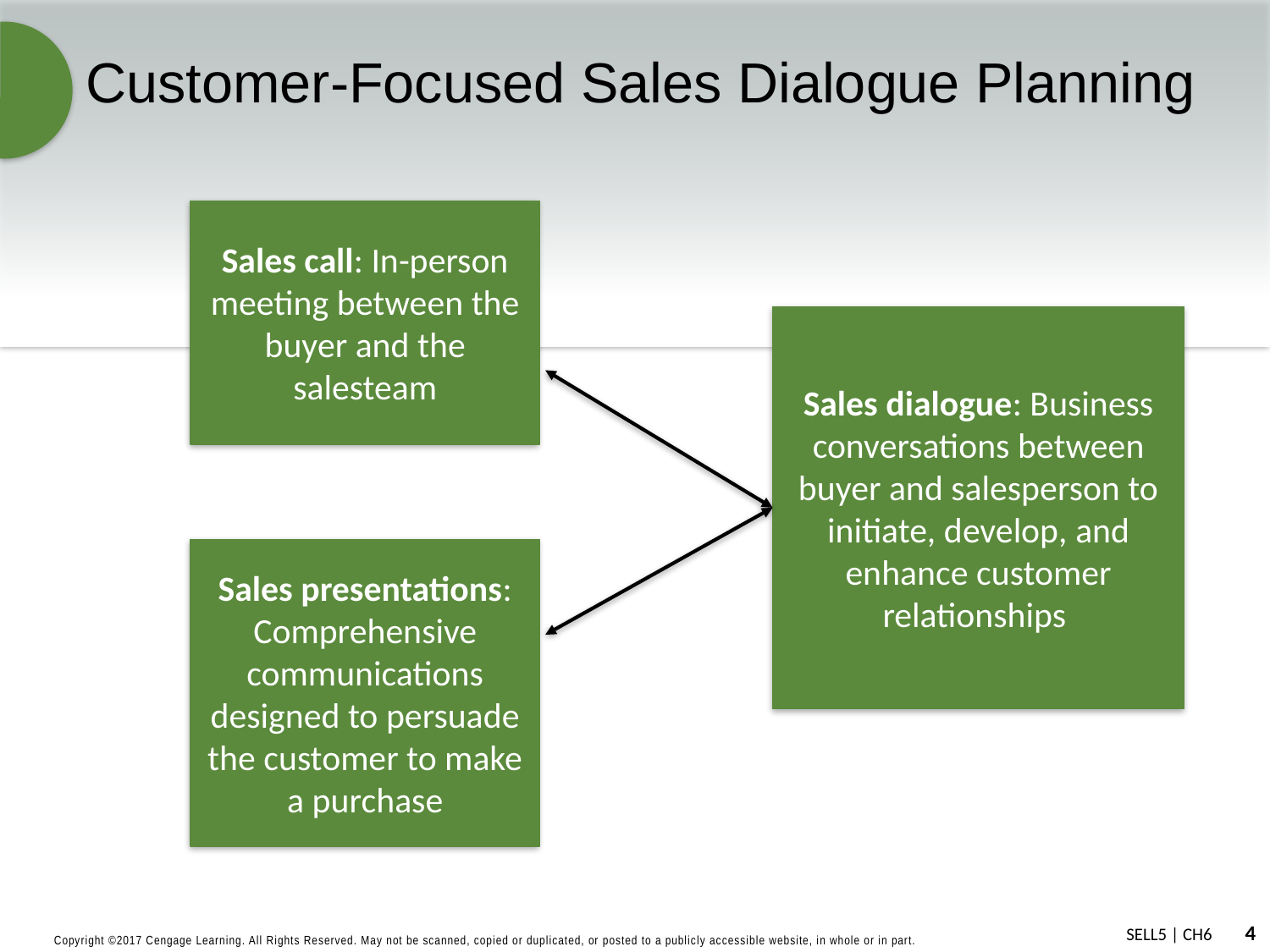

# Customer-Focused Sales Dialogue Planning
Sales call: In-person meeting between the buyer and the salesteam
Sales dialogue: Business conversations between buyer and salesperson to initiate, develop, and enhance customer relationships
Sales presentations: Comprehensive
communications
designed to persuade the customer to make a purchase